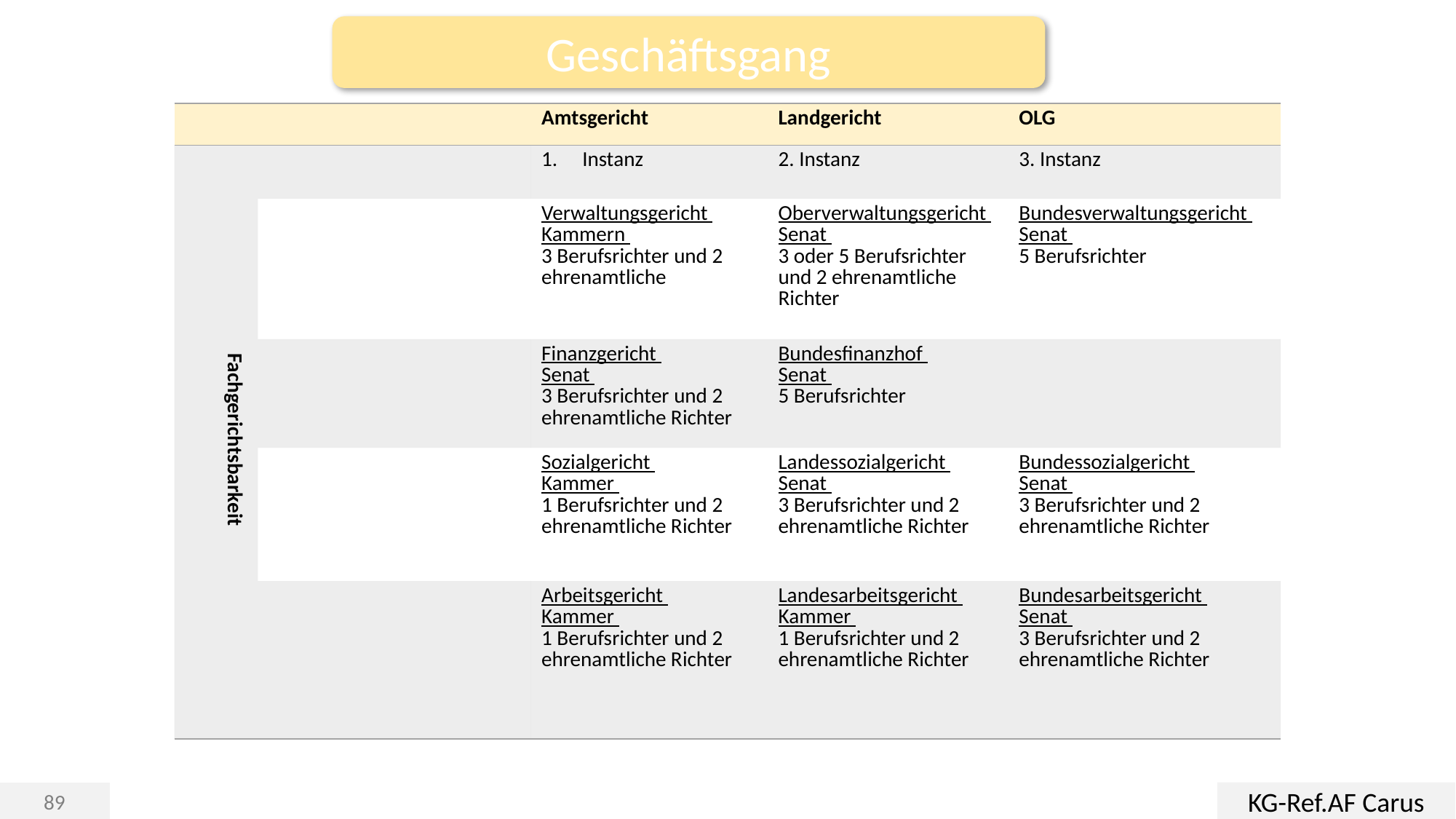

Geschäftsgang
|  |  | Amtsgericht | Landgericht | OLG |
| --- | --- | --- | --- | --- |
| Fachgerichtsbarkeit |  | Instanz | 2. Instanz | 3. Instanz |
|  |  | Verwaltungsgericht Kammern 3 Berufsrichter und 2 ehrenamtliche | Oberverwaltungsgericht Senat 3 oder 5 Berufsrichter und 2 ehrenamtliche Richter | Bundesverwaltungsgericht Senat 5 Berufsrichter |
|  |  | Finanzgericht Senat 3 Berufsrichter und 2 ehrenamtliche Richter | Bundesfinanzhof Senat 5 Berufsrichter |  |
|  |  | Sozialgericht Kammer 1 Berufsrichter und 2 ehrenamtliche Richter | Landessozialgericht Senat 3 Berufsrichter und 2 ehrenamtliche Richter | Bundessozialgericht Senat 3 Berufsrichter und 2 ehrenamtliche Richter |
|  |  | Arbeitsgericht Kammer 1 Berufsrichter und 2 ehrenamtliche Richter | Landesarbeitsgericht Kammer 1 Berufsrichter und 2 ehrenamtliche Richter | Bundesarbeitsgericht Senat 3 Berufsrichter und 2 ehrenamtliche Richter |
KG-Ref.AF Carus
89